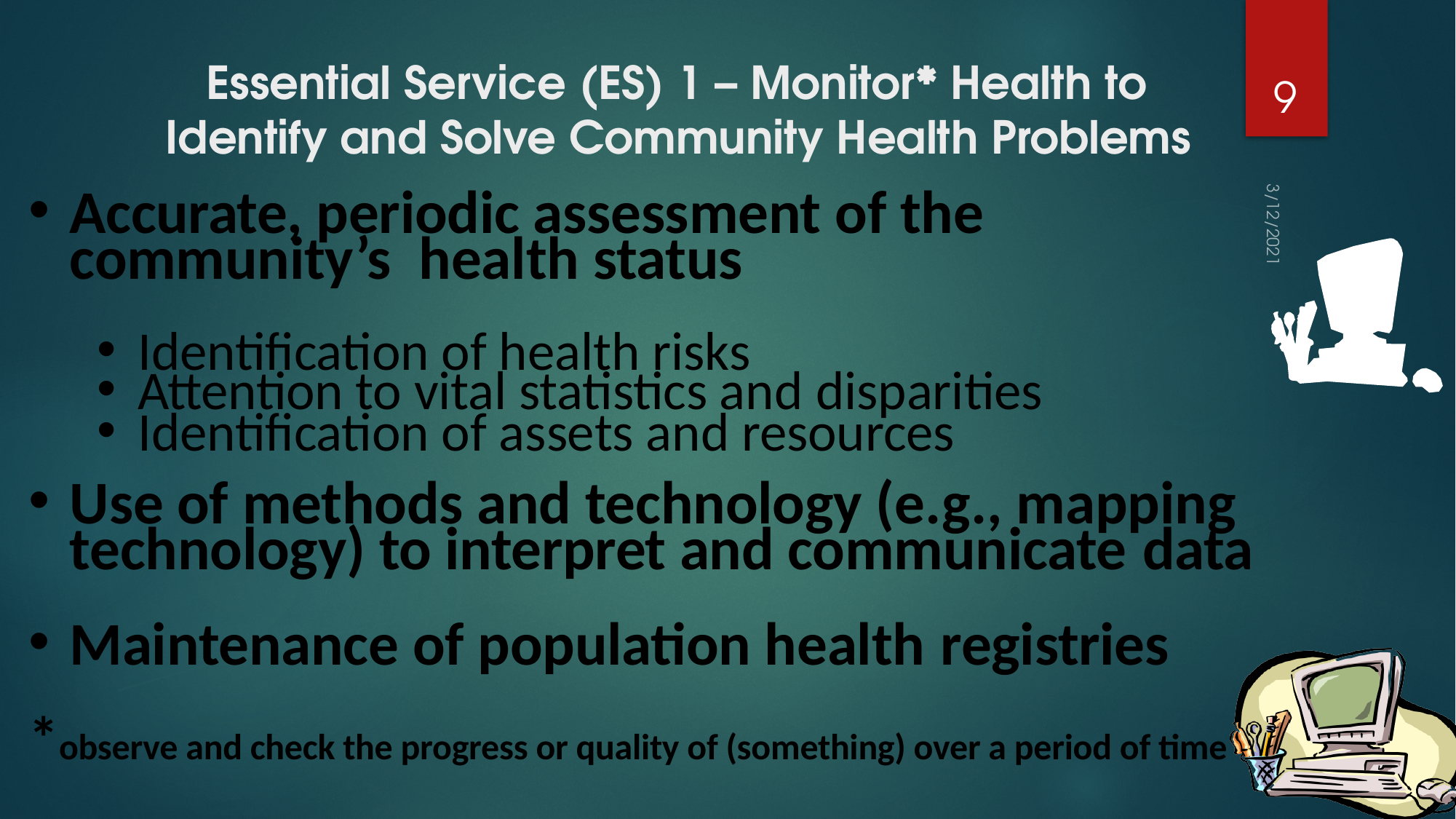

9
# Essential Service (ES) 1 – Monitor* Health to  Identify and Solve Community Health Problems
Accurate, periodic assessment of the community’s  health status

Identification of health risks
Attention to vital statistics and disparities
Identification of assets and resources
Use of methods and technology (e.g., mapping  technology) to interpret and communicate data
Maintenance of population health registries
*observe and check the progress or quality of (something) over a period of time
3/12/2021